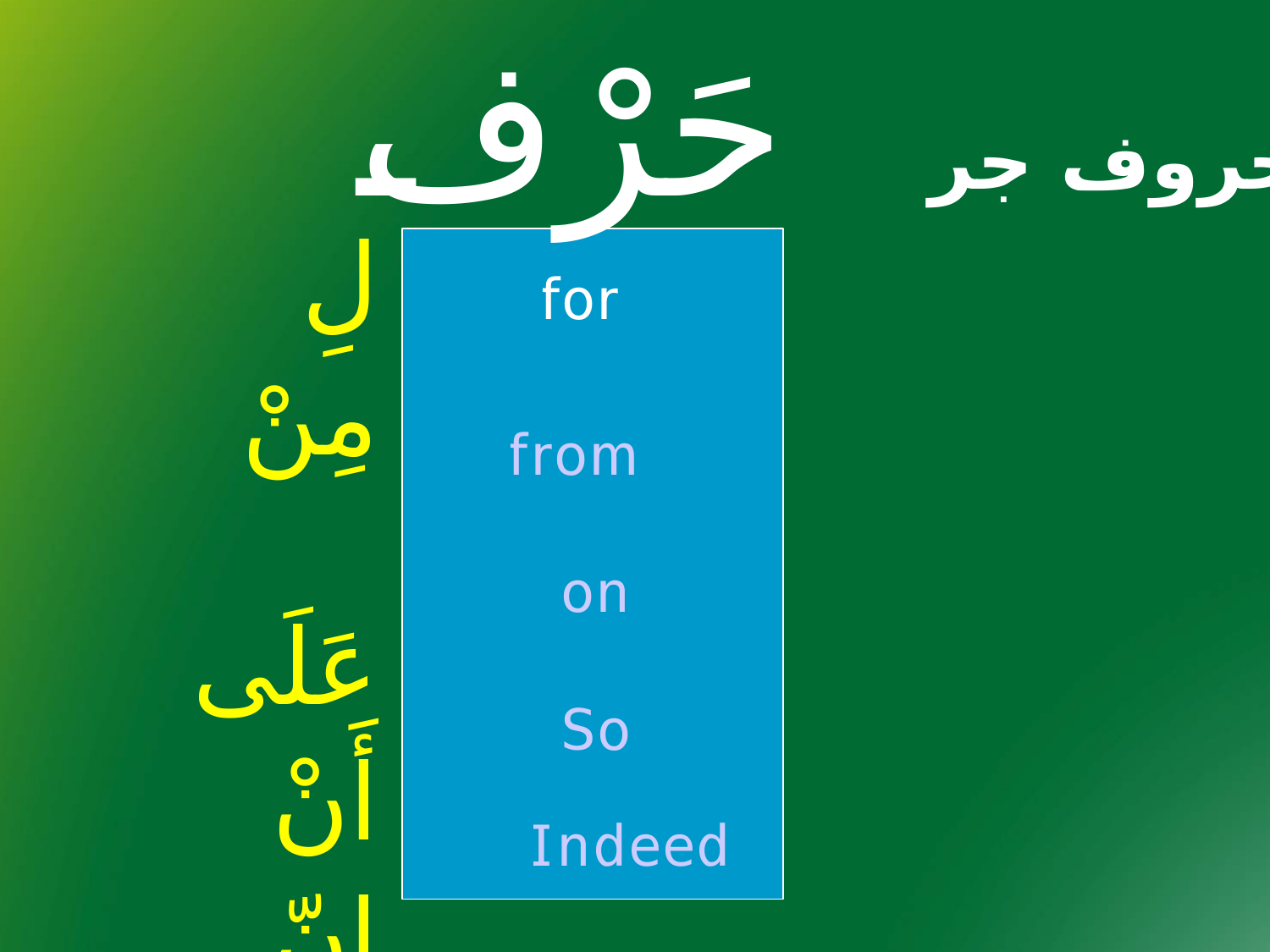

حَرْف
حروف جر
لِ
مِنْ
عَلَى
أَنْ
إِنّ

for
from
on
So
Indeed